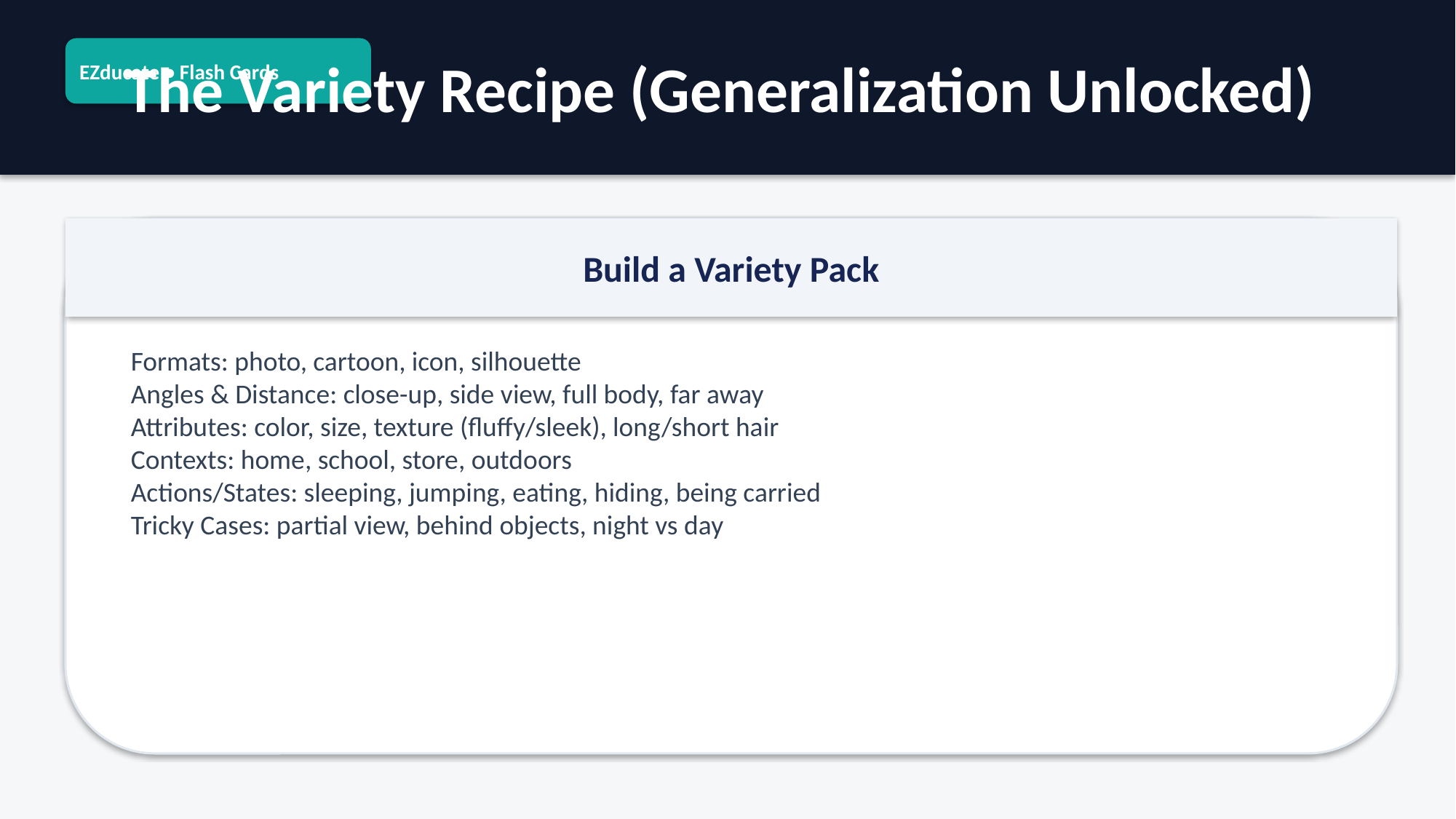

EZducate • Flash Cards
The Variety Recipe (Generalization Unlocked)

Build a Variety Pack
Formats: photo, cartoon, icon, silhouette
Angles & Distance: close-up, side view, full body, far away
Attributes: color, size, texture (fluffy/sleek), long/short hair
Contexts: home, school, store, outdoors
Actions/States: sleeping, jumping, eating, hiding, being carried
Tricky Cases: partial view, behind objects, night vs day